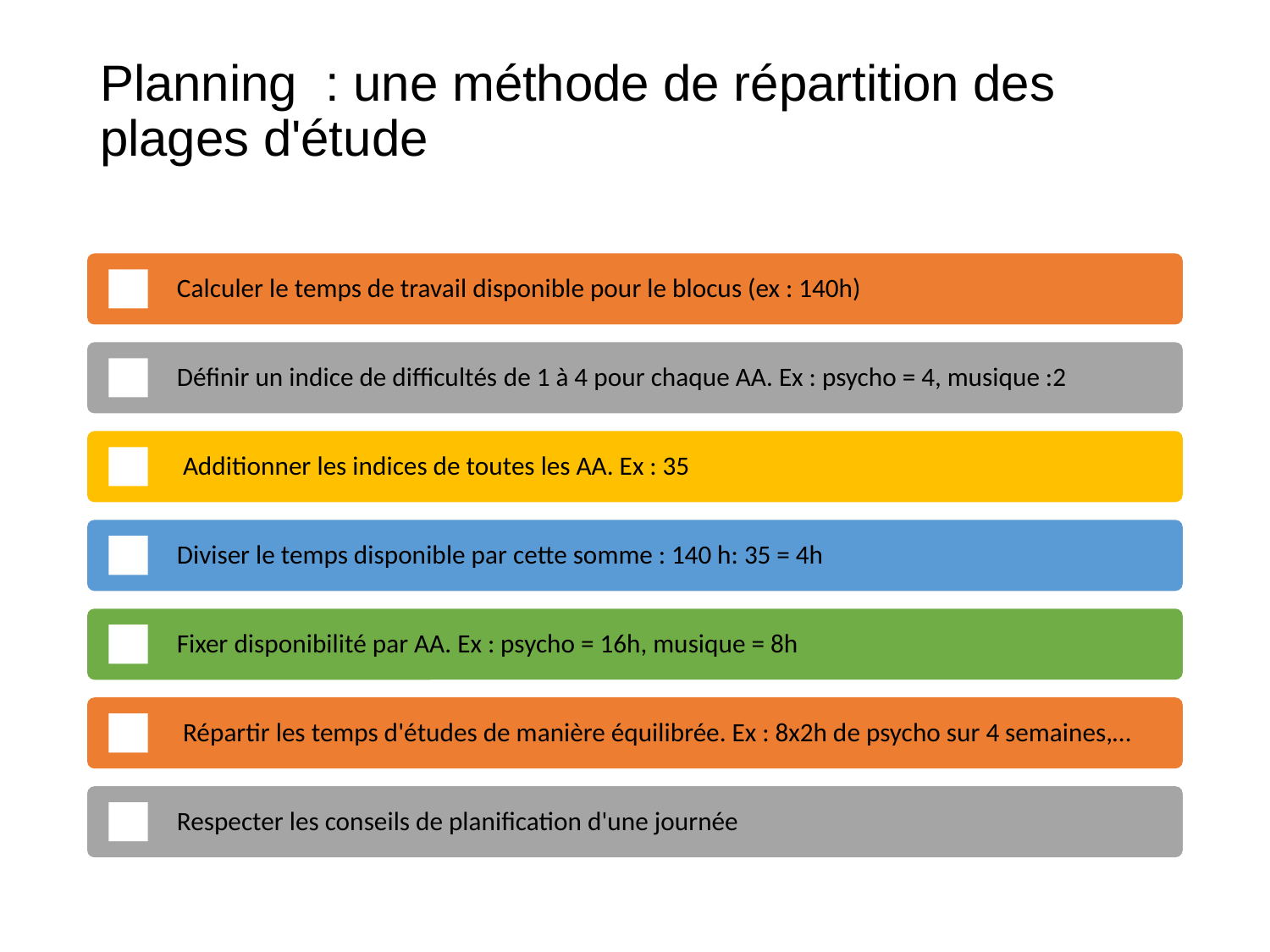

# Planning  : une méthode de répartition des plages d'étude
Calculer le temps de travail disponible pour le blocus (ex : 140h)
Définir un indice de difficultés de 1 à 4 pour chaque AA. Ex : psycho = 4, musique :2
 Additionner les indices de toutes les AA. Ex : 35
Diviser le temps disponible par cette somme : 140 h: 35 = 4h
Fixer disponibilité par AA. Ex : psycho = 16h, musique = 8h
 Répartir les temps d'études de manière équilibrée. Ex : 8x2h de psycho sur 4 semaines,…
Respecter les conseils de planification d'une journée